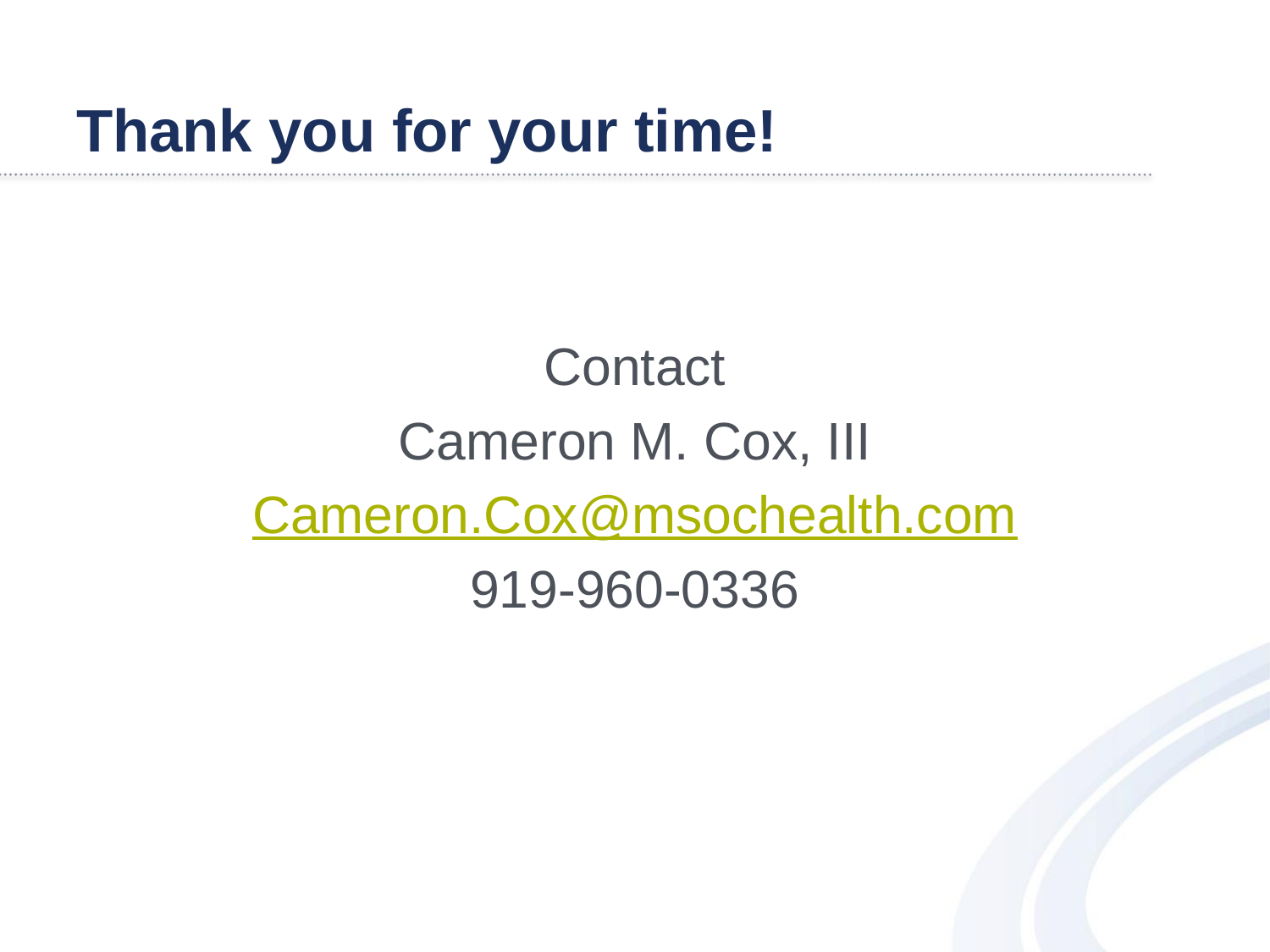

# Thank you for your time!

Contact
Cameron M. Cox, III
Cameron.Cox@msochealth.com
919-960-0336